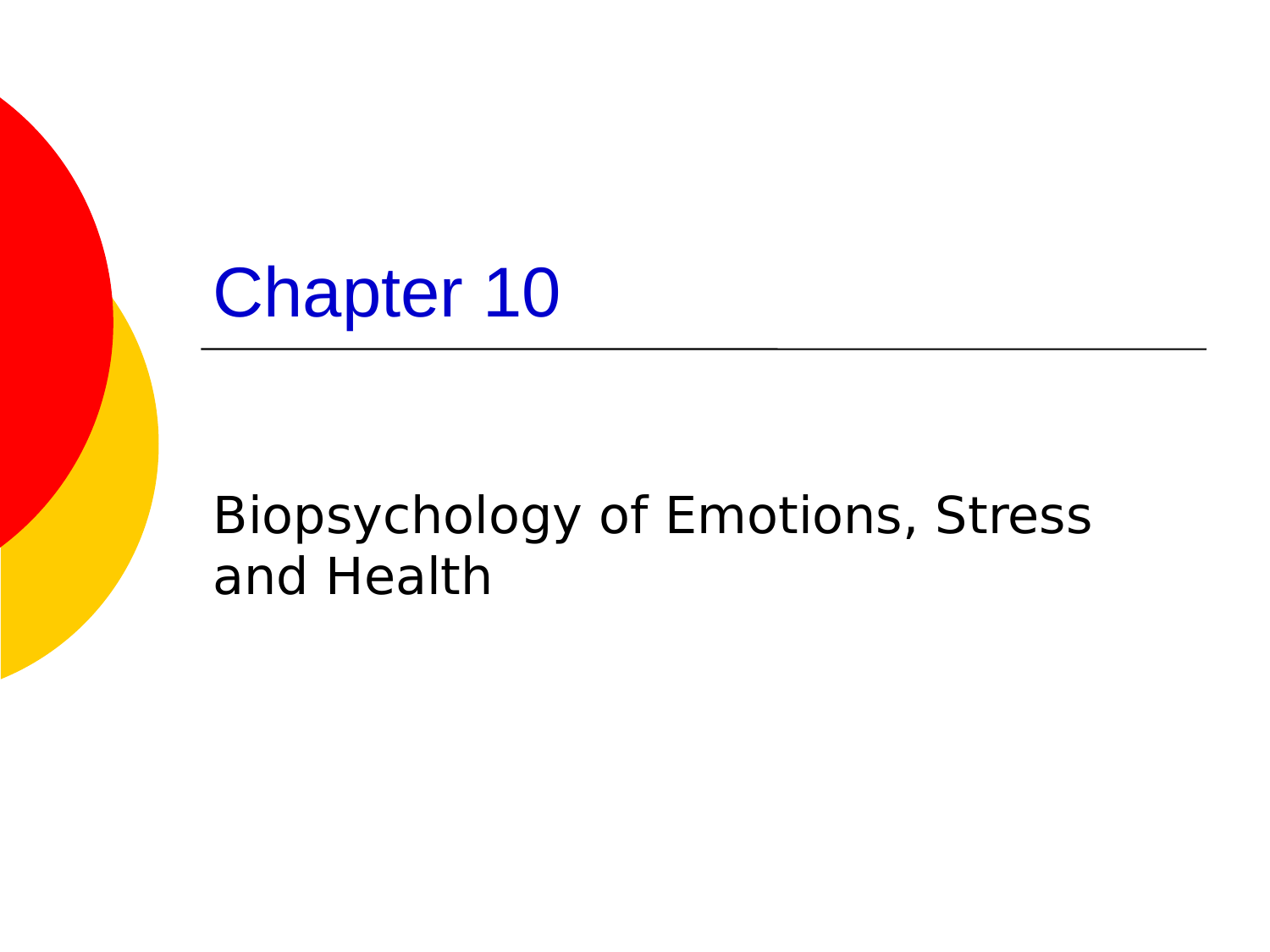

# Chapter 10
Biopsychology of Emotions, Stress and Health